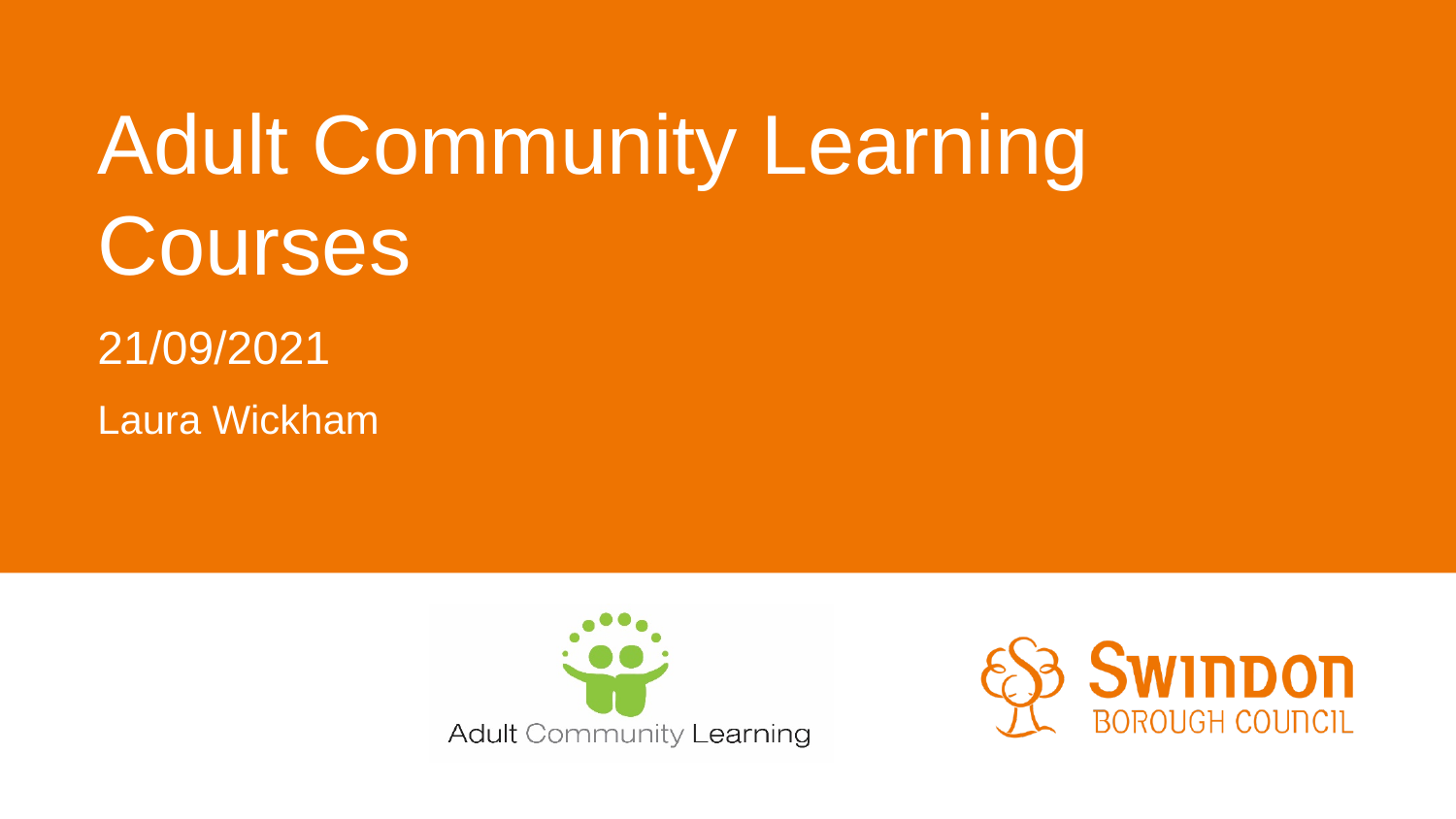

Adult Community Learning Courses
21/09/2021
Laura Wickham